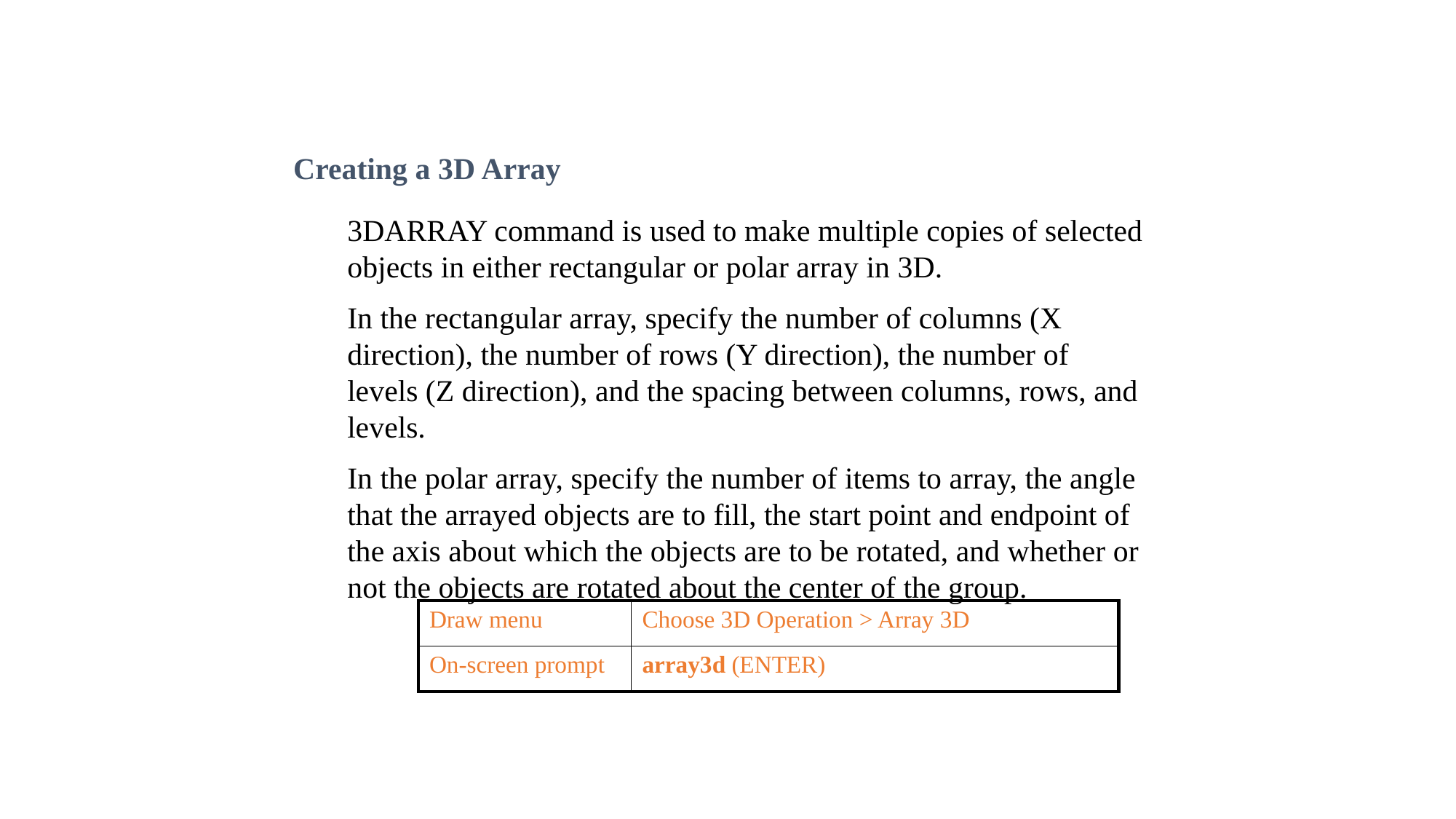

Creating a 3D Array
3DARRAY command is used to make multiple copies of selected objects in either rectangular or polar array in 3D.
In the rectangular array, specify the number of columns (X direction), the number of rows (Y direction), the number of levels (Z direction), and the spacing between columns, rows, and levels.
In the polar array, specify the number of items to array, the angle that the arrayed objects are to fill, the start point and endpoint of the axis about which the objects are to be rotated, and whether or not the objects are rotated about the center of the group.
| Draw menu | Choose 3D Operation > Array 3D |
| --- | --- |
| On-screen prompt | array3d (ENTER) |